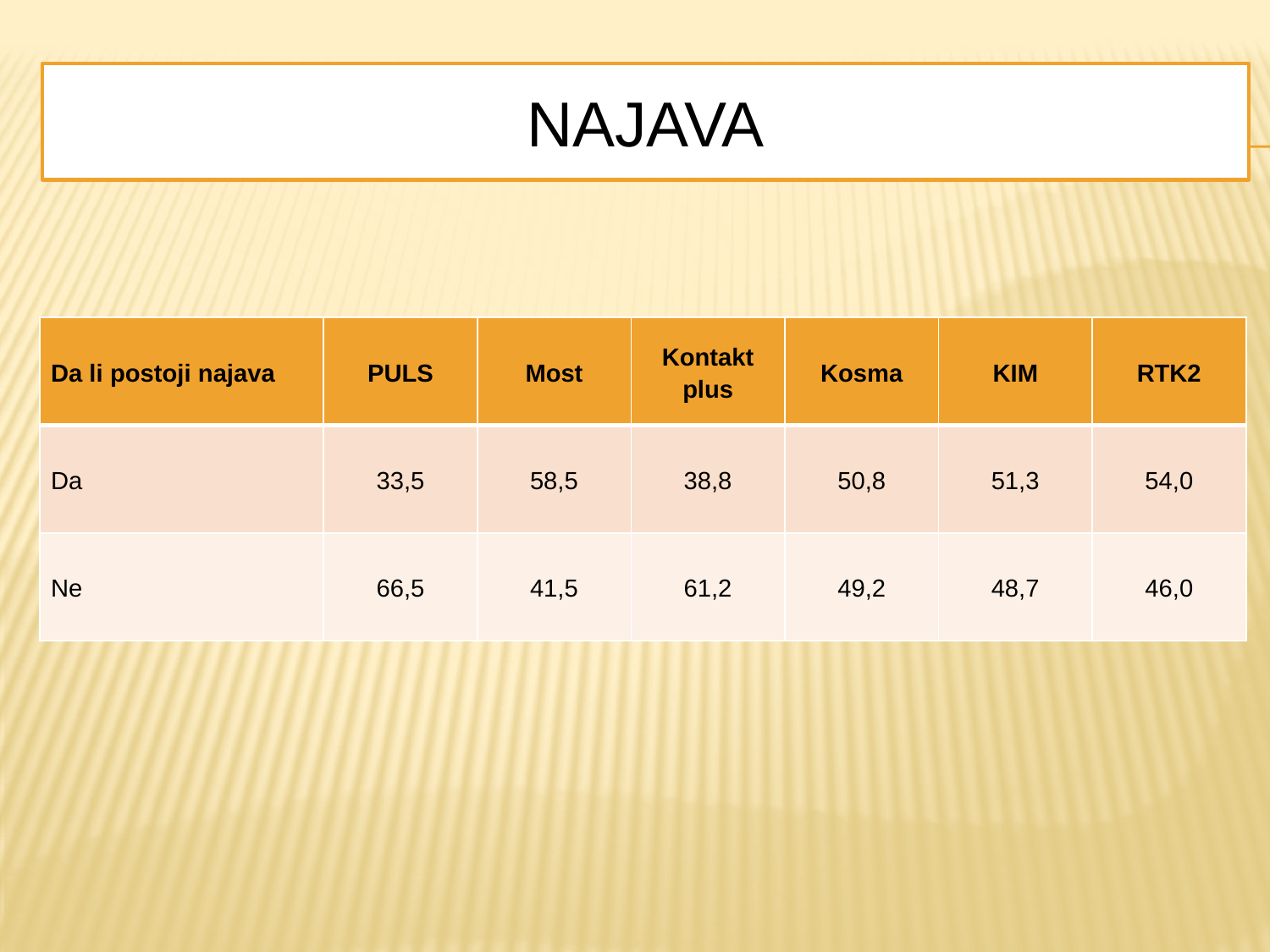

# Najava
| Da li postoji najava | PULS | Most | Kontakt plus | Kosma | KIM | RTK2 |
| --- | --- | --- | --- | --- | --- | --- |
| Da | 33,5 | 58,5 | 38,8 | 50,8 | 51,3 | 54,0 |
| Ne | 66,5 | 41,5 | 61,2 | 49,2 | 48,7 | 46,0 |